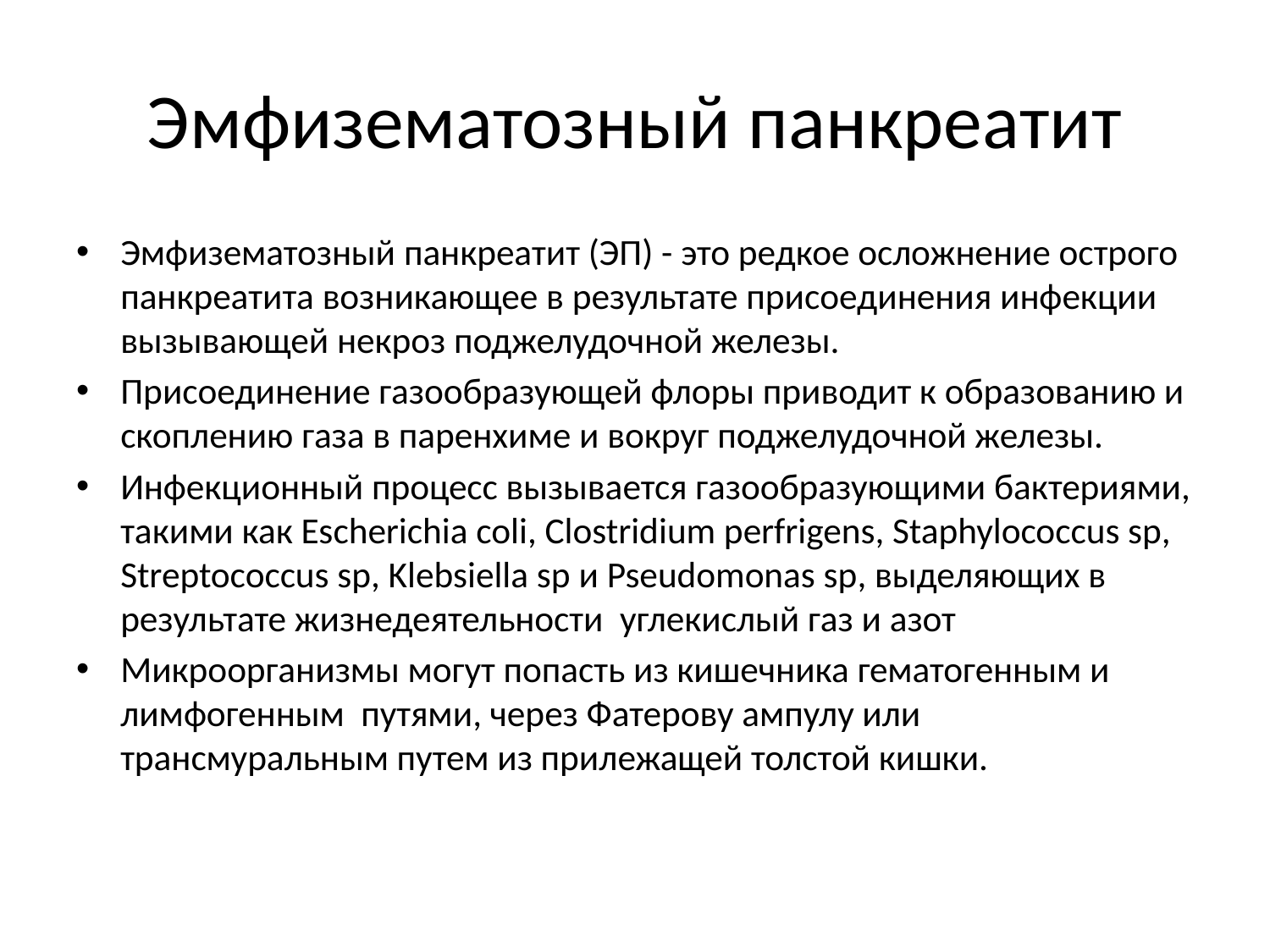

# Эмфизематозный панкреатит
Эмфизематозный панкреатит (ЭП) - это редкое осложнение острого панкреатита возникающее в результате присоединения инфекции вызывающей некроз поджелудочной железы.
Присоединение газообразующей флоры приводит к образованию и скоплению газа в паренхиме и вокруг поджелудочной железы.
Инфекционный процесс вызывается газообразующими бактериями, такими как Escherichia coli, Clostridium perfrigens, Staphylococcus sp, Streptococcus sp, Klebsiella sp и Pseudomonas sp, выделяющих в результате жизнедеятельности  углекислый газ и азот
Микроорганизмы могут попасть из кишечника гематогенным и лимфогенным  путями, через Фатерову ампулу или трансмуральным путем из прилежащей толстой кишки.